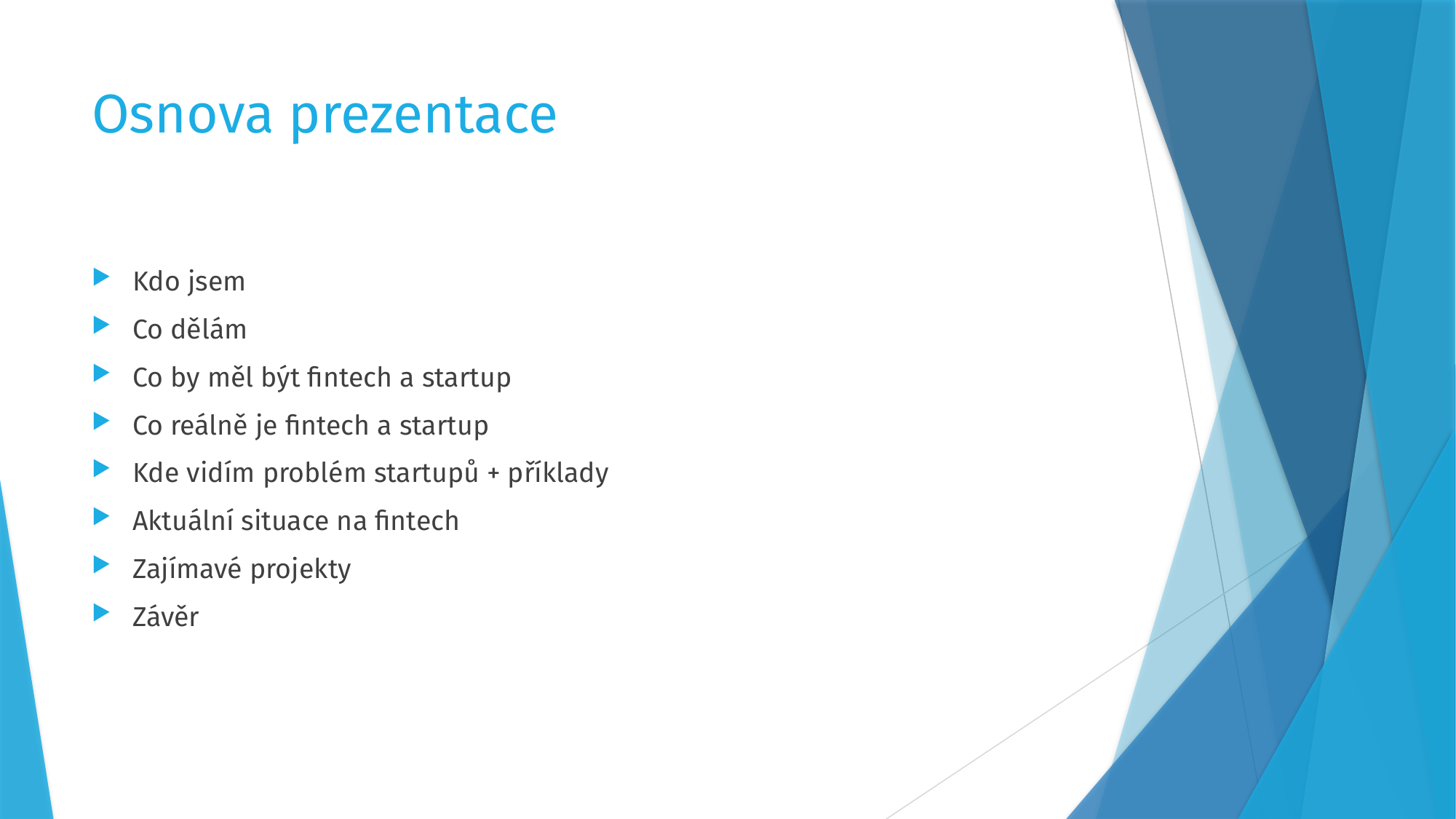

# Osnova prezentace
Kdo jsem
Co dělám
Co by měl být fintech a startup
Co reálně je fintech a startup
Kde vidím problém startupů + příklady
Aktuální situace na fintech
Zajímavé projekty
Závěr